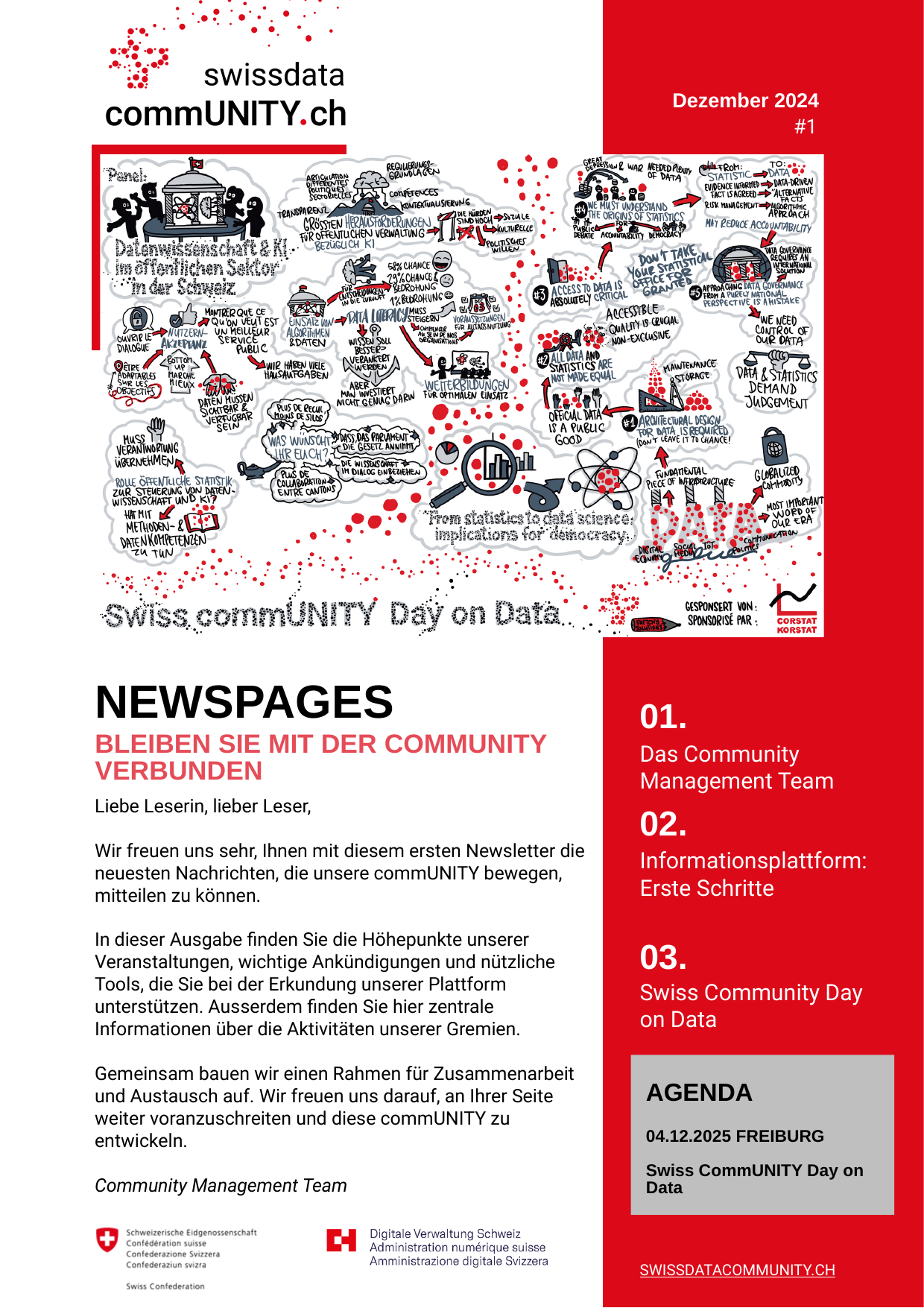

Dezember 2024
#1

NEWSPAGES
01.
BLEIBEN SIE MIT DER COMMUNITY VERBUNDEN
Das Community Management Team
Liebe Leserin, lieber Leser,
Wir freuen uns sehr, Ihnen mit diesem ersten Newsletter die neuesten Nachrichten, die unsere commUNITY bewegen, mitteilen zu können.
In dieser Ausgabe finden Sie die Höhepunkte unserer Veranstaltungen, wichtige Ankündigungen und nützliche Tools, die Sie bei der Erkundung unserer Plattform unterstützen. Ausserdem finden Sie hier zentrale Informationen über die Aktivitäten unserer Gremien.
Gemeinsam bauen wir einen Rahmen für Zusammenarbeit und Austausch auf. Wir freuen uns darauf, an Ihrer Seite weiter voranzuschreiten und diese commUNITY zu entwickeln.
Community Management Team
02.
Informationsplattform: Erste Schritte
03.
Swiss Community Day on Data

AGENDA

04.12.2025 FREIBURG

Swiss CommUNITY Day on Data

SWISSDATACOMMUNITY.CH